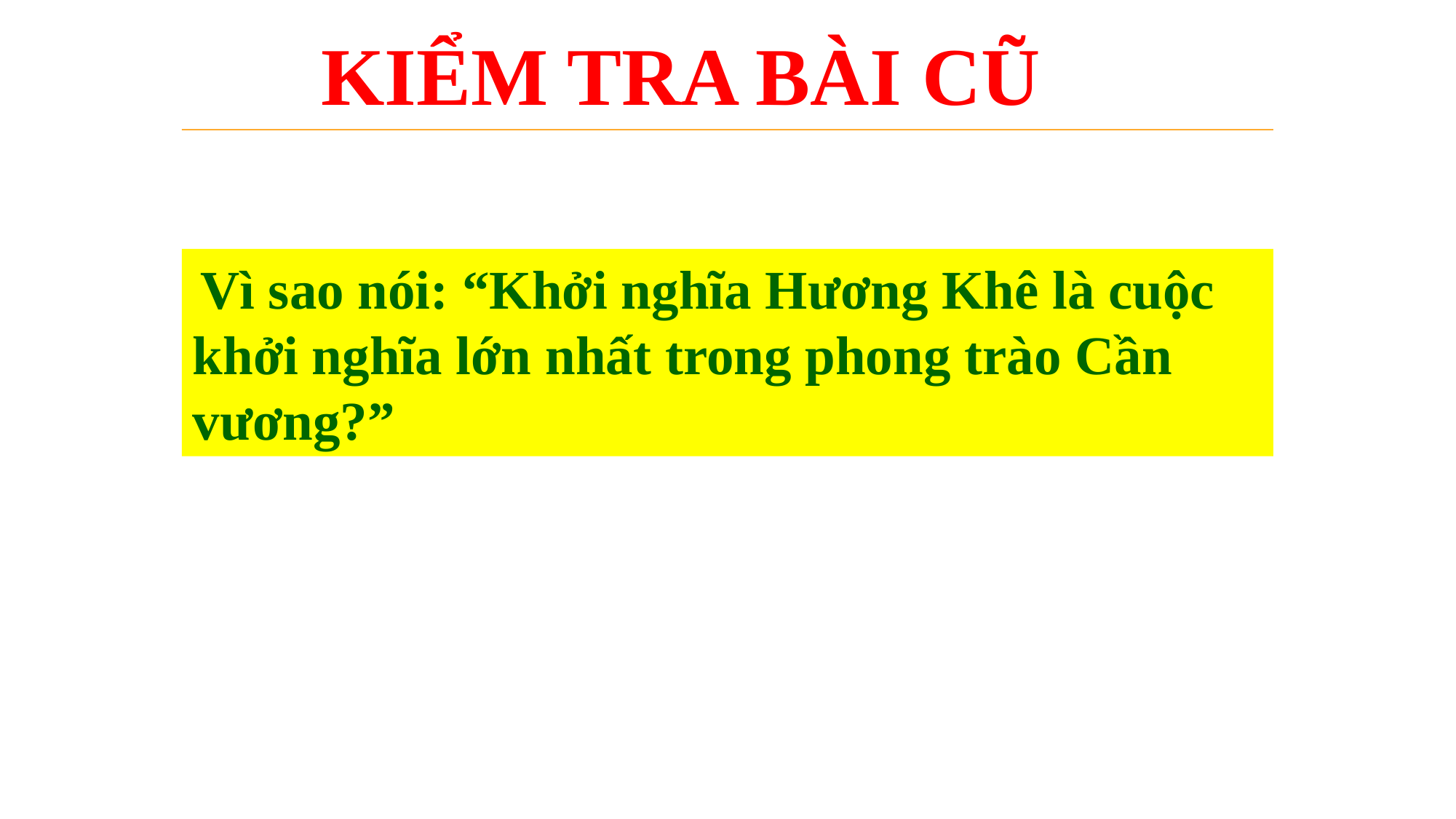

KIỂM TRA BÀI CŨ

 Vì sao nói: “Khởi nghĩa Hương Khê là cuộc khởi nghĩa lớn nhất trong phong trào Cần vương?”